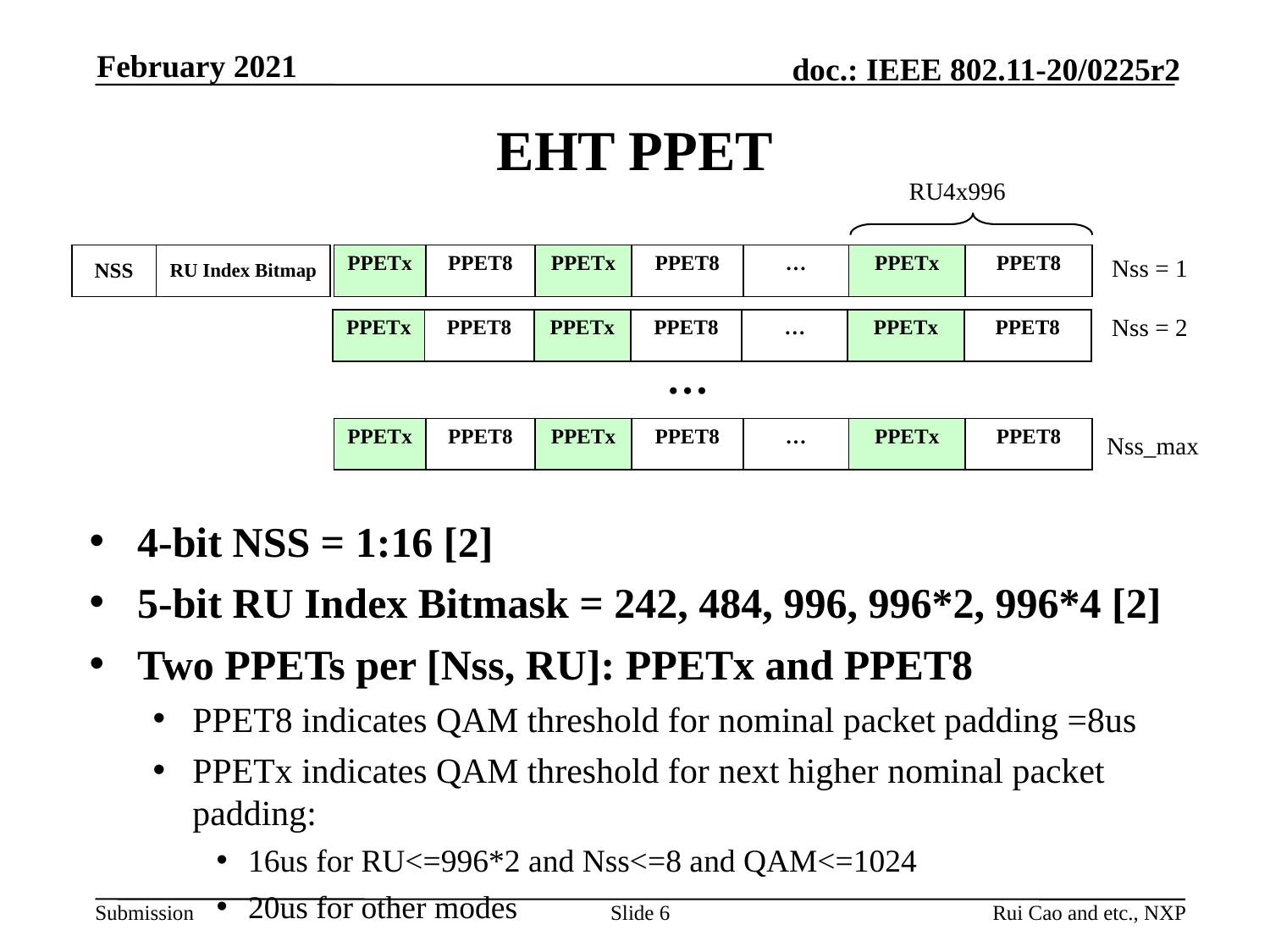

February 2021
# EHT PPET

RU4x996
| NSS | RU Index Bitmap |
| --- | --- |
| PPETx | PPET8 | PPETx | PPET8 | … | PPETx | PPET8 |
| --- | --- | --- | --- | --- | --- | --- |
Nss = 1

Nss = 2

 Nss_max
| PPETx | PPET8 | PPETx | PPET8 | … | PPETx | PPET8 |
| --- | --- | --- | --- | --- | --- | --- |
…
| PPETx | PPET8 | PPETx | PPET8 | … | PPETx | PPET8 |
| --- | --- | --- | --- | --- | --- | --- |
4-bit NSS = 1:16 [2]
5-bit RU Index Bitmask = 242, 484, 996, 996*2, 996*4 [2]
Two PPETs per [Nss, RU]: PPETx and PPET8
PPET8 indicates QAM threshold for nominal packet padding =8us
PPETx indicates QAM threshold for next higher nominal packet padding:
16us for RU<=996*2 and Nss<=8 and QAM<=1024
20us for other modes
Slide 6
Rui Cao and etc., NXP